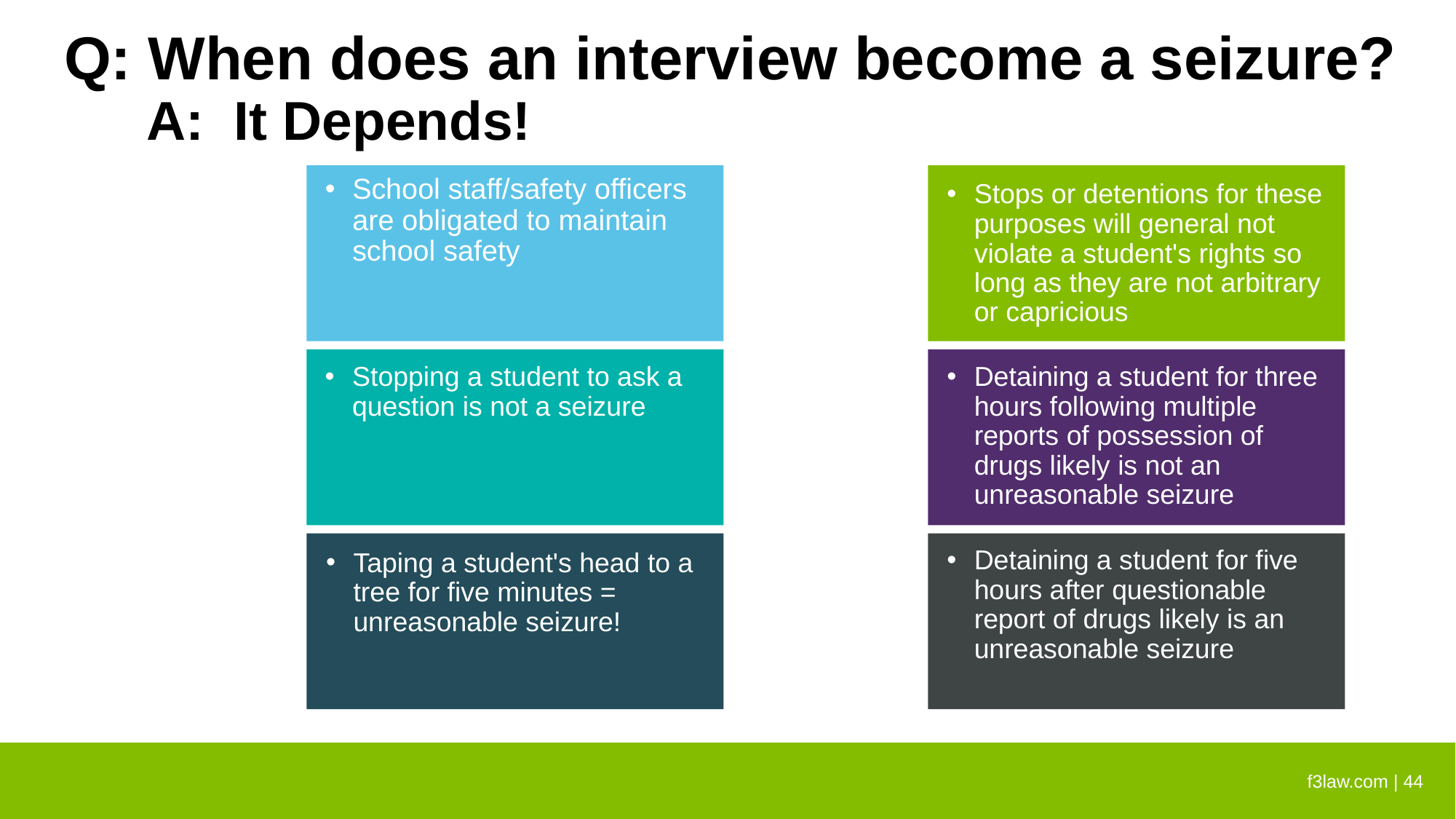

# Q: When does an interview become a seizure? A:  It Depends!

School staff/safety officers are obligated to maintain school safety

Stops or detentions for these purposes will general not violate a student's rights so long as they are not arbitrary or capricious

Stopping a student to ask a question is not a seizure

Detaining a student for three hours following multiple reports of possession of drugs likely is not an unreasonable seizure

Detaining a student for five hours after questionable report of drugs likely is an unreasonable seizure

Taping a student's head to a tree for five minutes = unreasonable seizure!

 f3law.com | 44